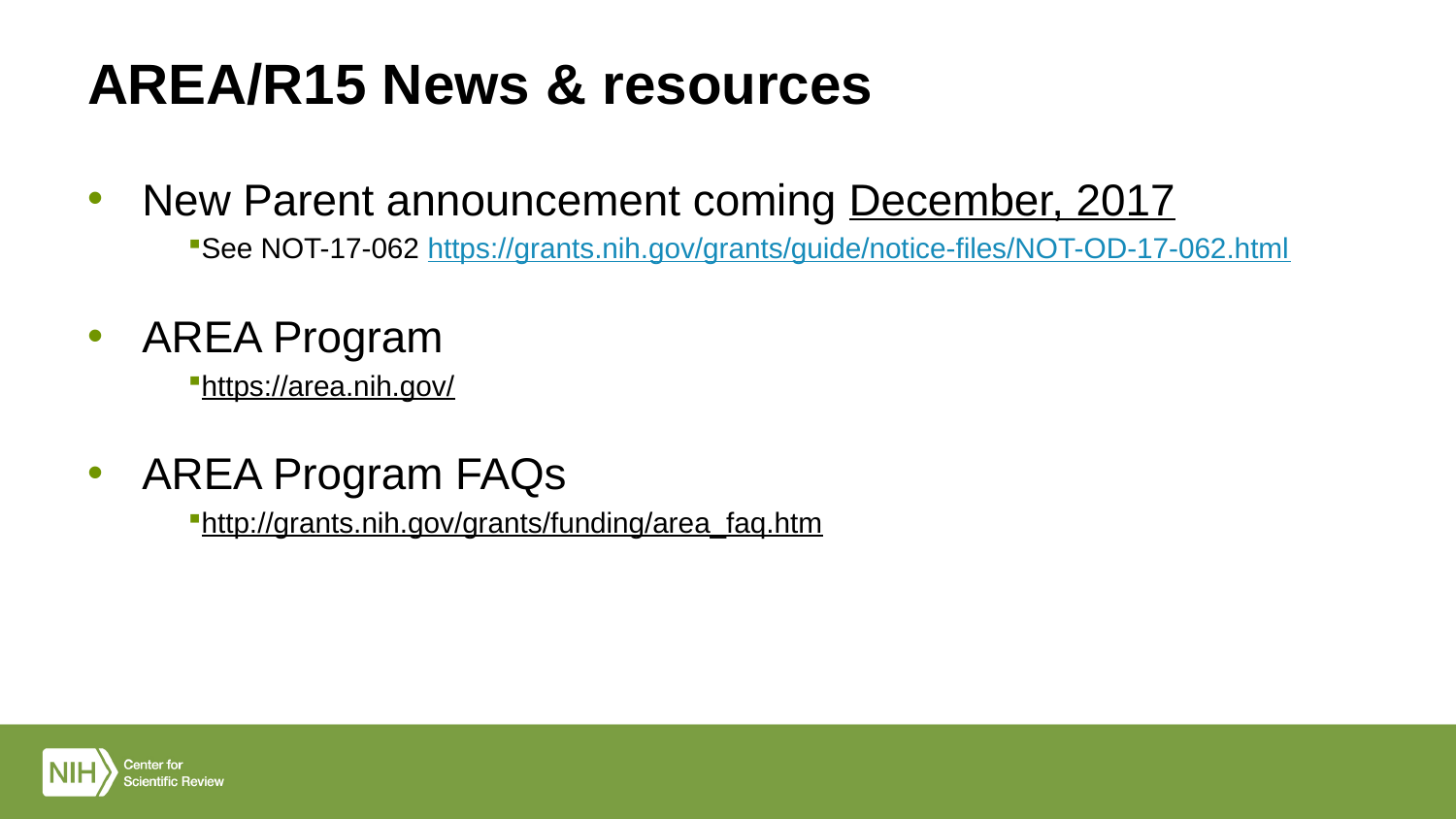

# AREA/R15 News & resources
New Parent announcement coming December, 2017
See NOT-17-062 https://grants.nih.gov/grants/guide/notice-files/NOT-OD-17-062.html
AREA Program
https://area.nih.gov/
AREA Program FAQs
http://grants.nih.gov/grants/funding/area_faq.htm